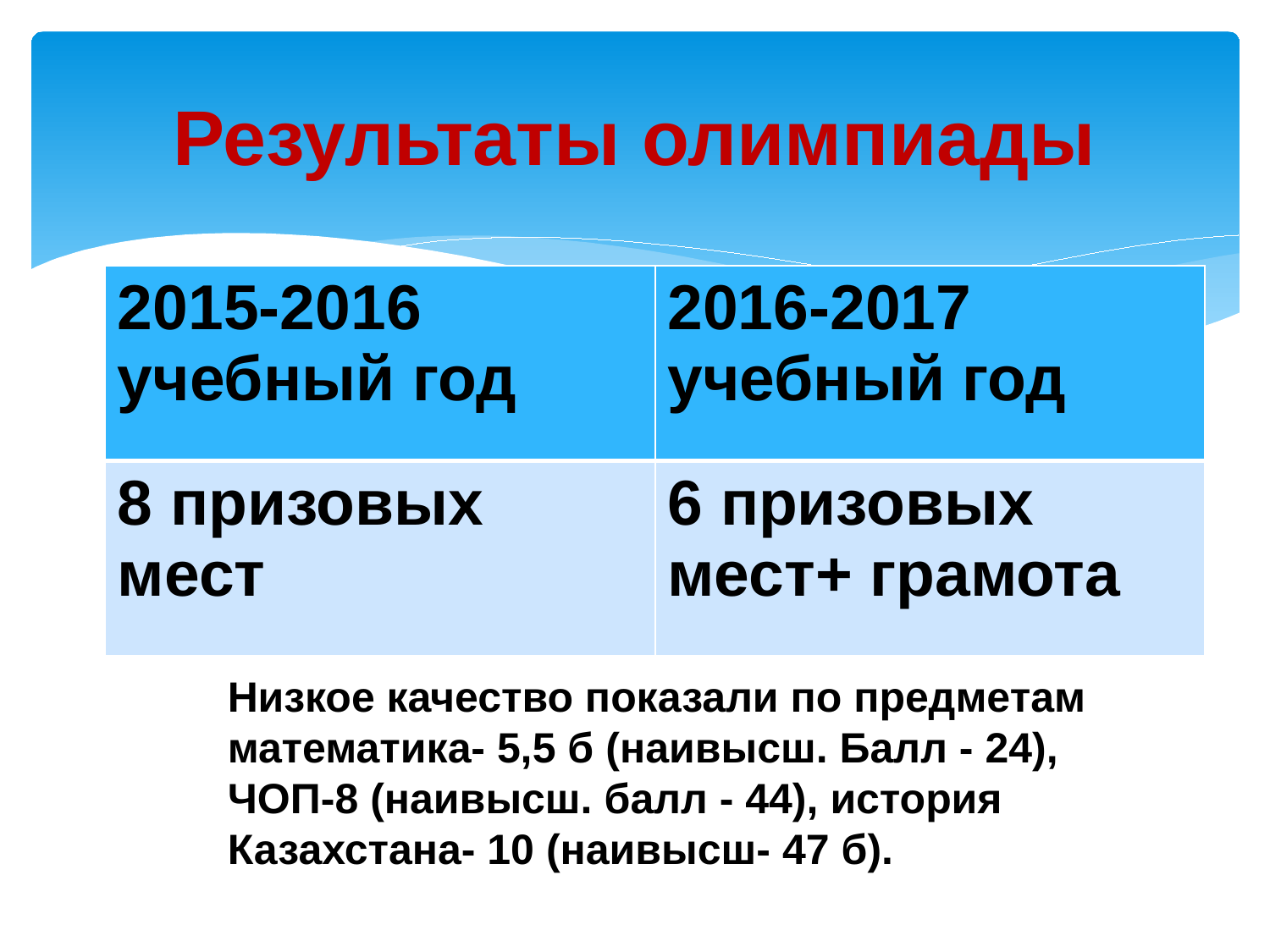

# Результаты олимпиады
| 2015-2016 учебный год | 2016-2017 учебный год |
| --- | --- |
| 8 призовых мест | 6 призовых мест+ грамота |
Низкое качество показали по предметам математика- 5,5 б (наивысш. Балл - 24), ЧОП-8 (наивысш. балл - 44), история Казахстана- 10 (наивысш- 47 б).